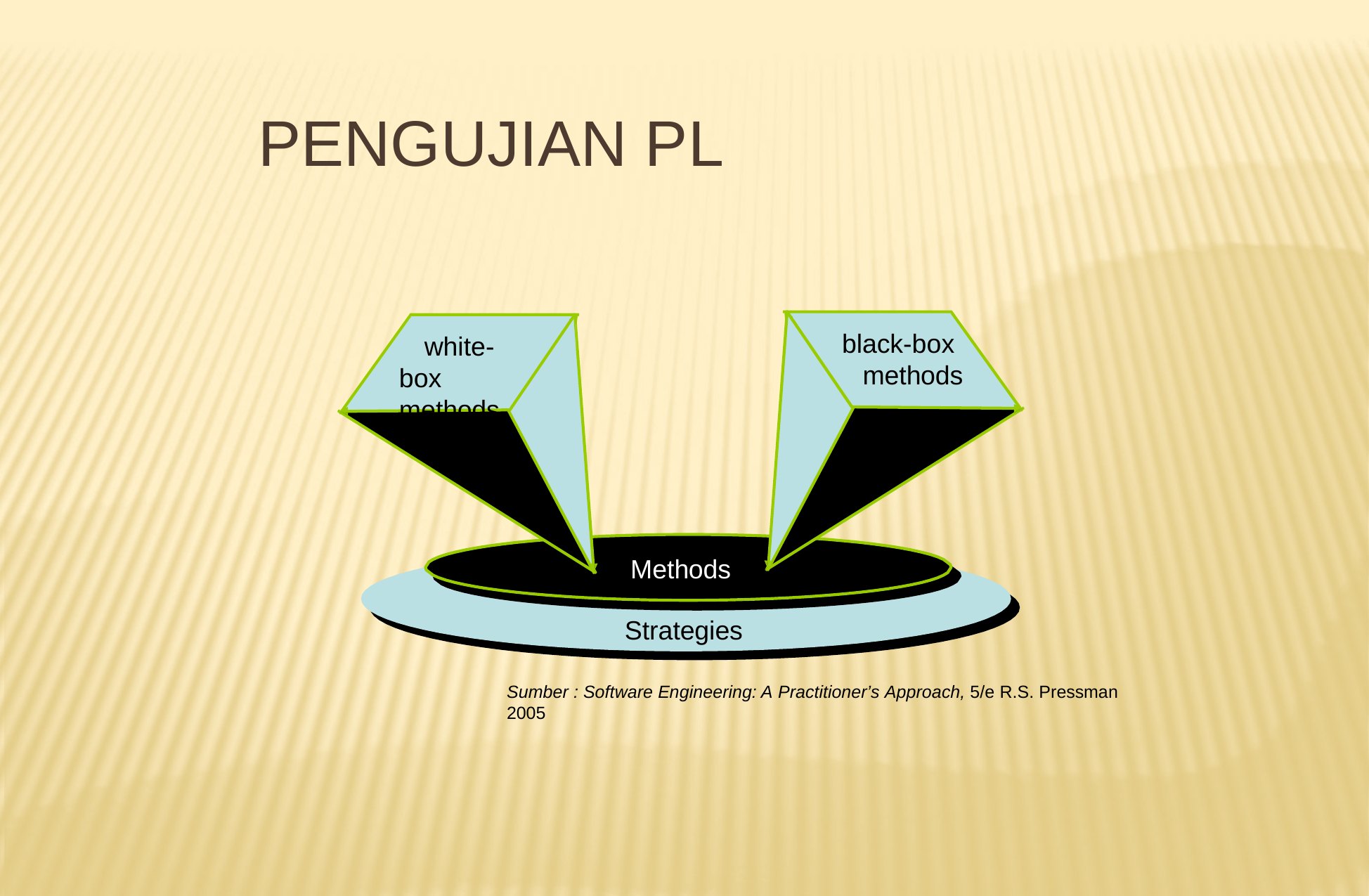

# PENGUJIAN PL

black-box methods
white-box methods

Methods

Strategies

Sumber : Software Engineering: A Practitioner’s Approach, 5/e R.S. Pressman 2005